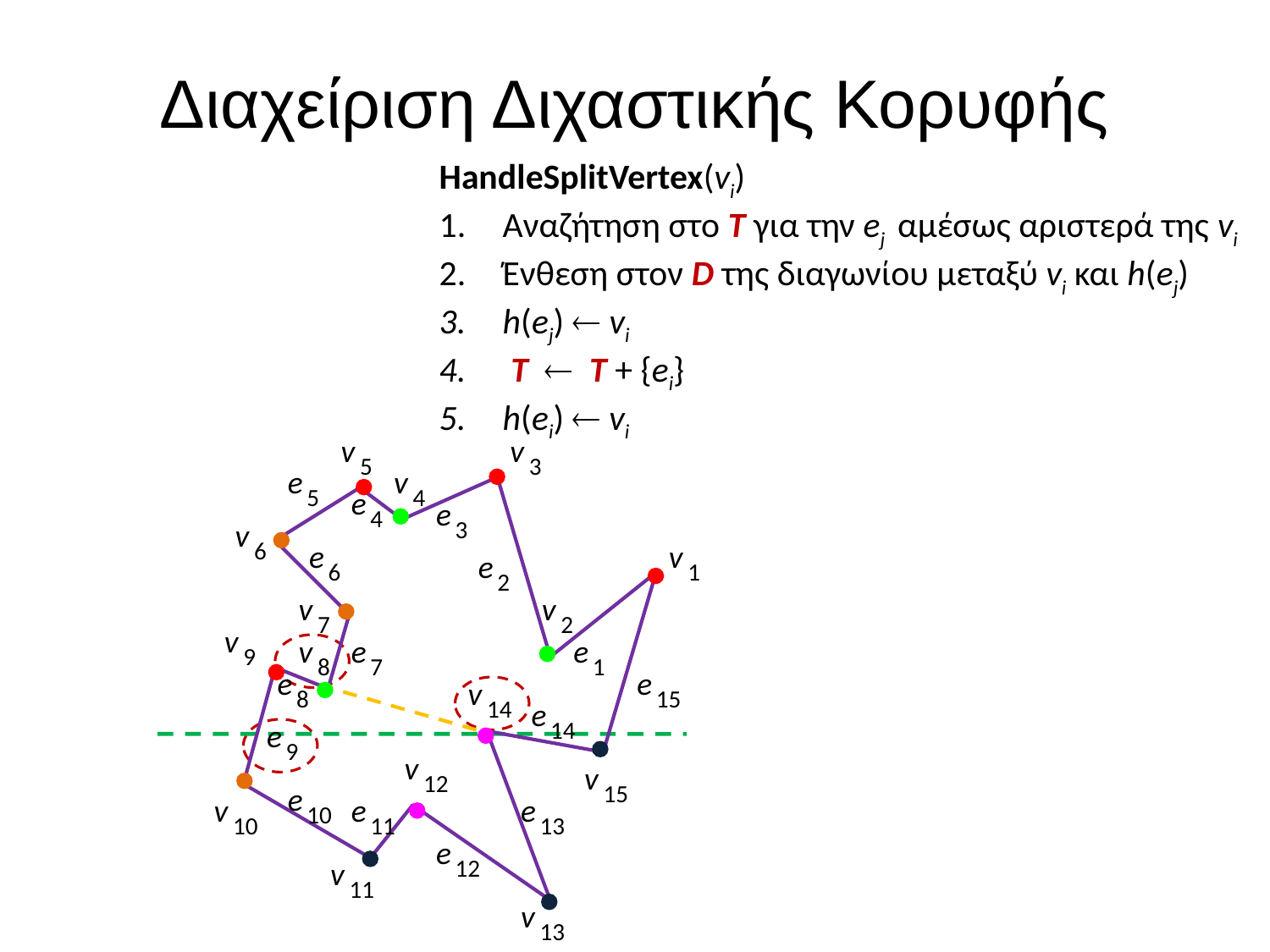

# Διαχείριση Διχαστικής Κορυφής
HandleSplitVertex(vi)
Αναζήτηση στο T για την ej  αμέσως αριστερά της vi
Ένθεση στον D της διαγωνίου μεταξύ vi και h(ej)
h(ej) ← vi
 T  ←  T + {ei}
h(ei) ← vi

v
 5
v
 3
e
 5
v
 4

e
 4

e
 3
v
 6

e
 6
v
 1

e
 2

v
 7
v
 2

v
 9
v
 8
e
 7
e
 1

e
 8
e
 15

v
 14

e
 14
e
 9

v
 12

v
 15

e
 10
v
 10
e
 11
e
 13

e
 12
v
 11

v
 13